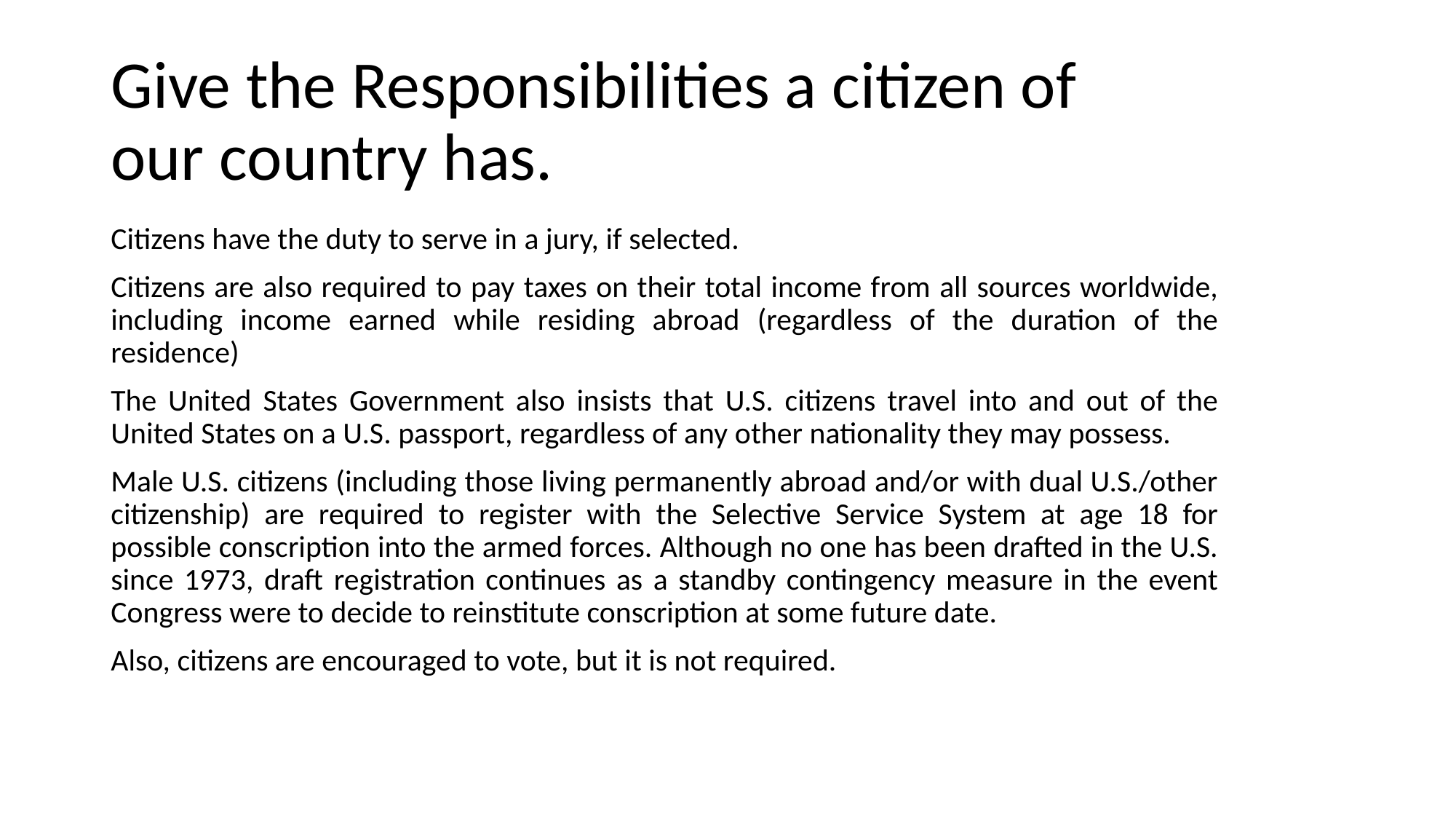

# Give the Responsibilities a citizen of our country has.
Citizens have the duty to serve in a jury, if selected.
Citizens are also required to pay taxes on their total income from all sources worldwide, including income earned while residing abroad (regardless of the duration of the residence)
The United States Government also insists that U.S. citizens travel into and out of the United States on a U.S. passport, regardless of any other nationality they may possess.
Male U.S. citizens (including those living permanently abroad and/or with dual U.S./other citizenship) are required to register with the Selective Service System at age 18 for possible conscription into the armed forces. Although no one has been drafted in the U.S. since 1973, draft registration continues as a standby contingency measure in the event Congress were to decide to reinstitute conscription at some future date.
Also, citizens are encouraged to vote, but it is not required.